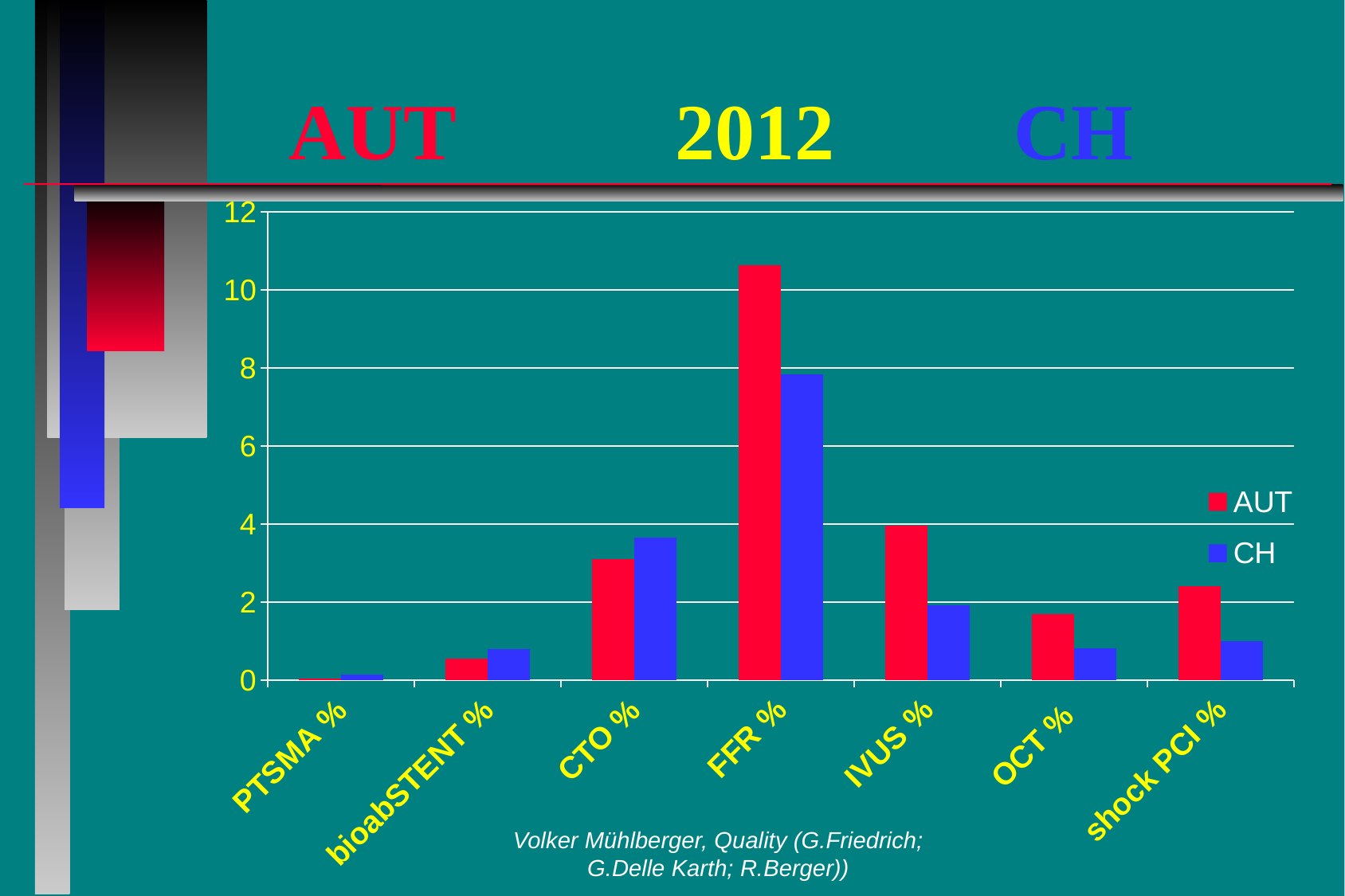

# AUT           2012         CH

### Chart

| Category | AUT | CH |
|---|---|---|
| PTSMA % | 0.039 | 0.14 |
| bioabSTENT % | 0.55 | 0.79 |
| CTO % | 3.1 | 3.65 |
| FFR % | 10.62 | 7.83 |
| IVUS % | 3.97 | 1.92 |
| OCT %  | 1.7 | 0.81 |
| shock PCI % | 2.4 | 1.0 |
Volker Mühlberger, Quality (G.Friedrich; G.Delle Karth; R.Berger))